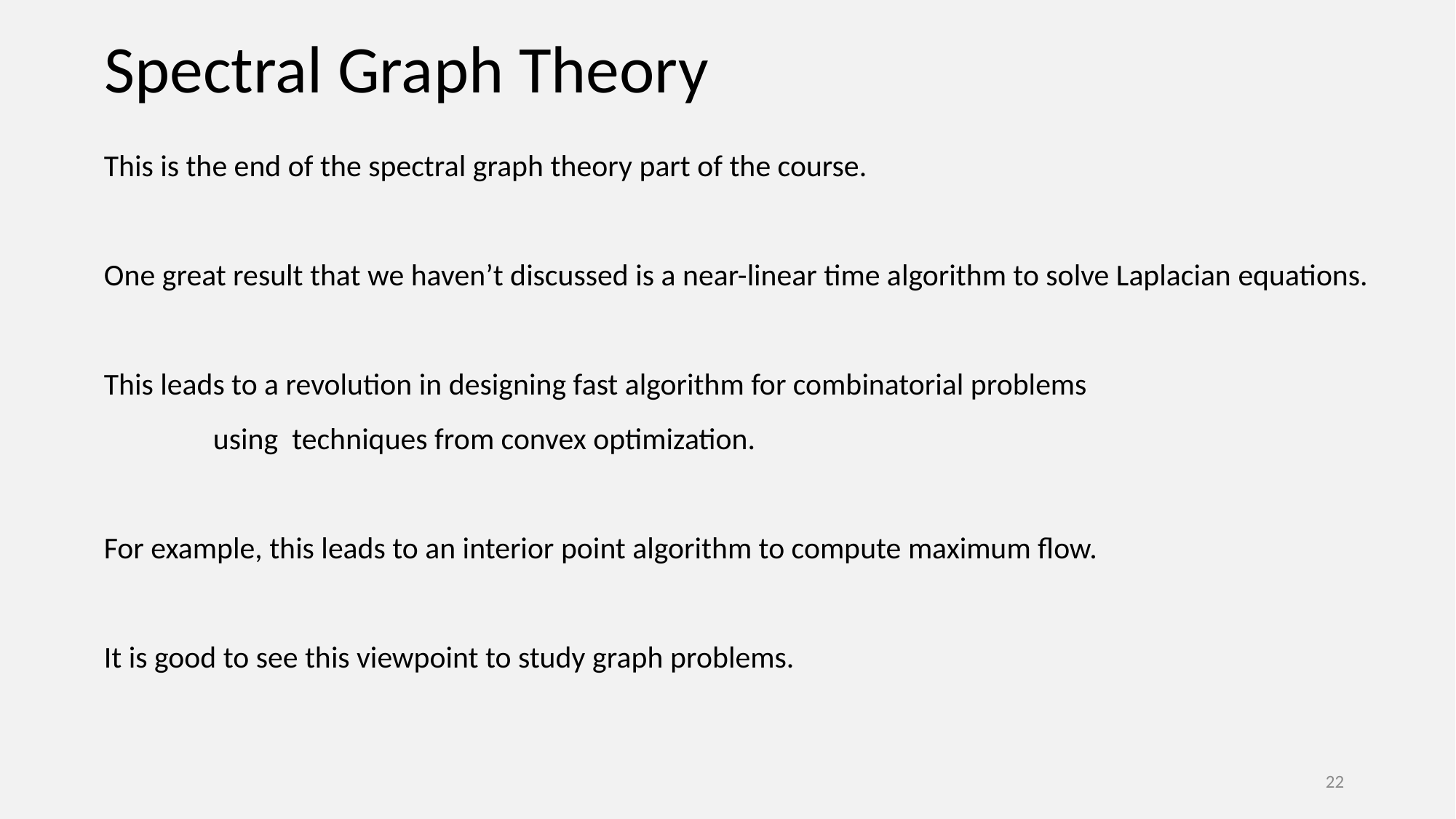

# Spectral Graph Theory
This is the end of the spectral graph theory part of the course.

One great result that we haven’t discussed is a near-linear time algorithm to solve Laplacian equations.

This leads to a revolution in designing fast algorithm for combinatorial problems
	using  techniques from convex optimization.

For example, this leads to an interior point algorithm to compute maximum flow.

It is good to see this viewpoint to study graph problems.
22